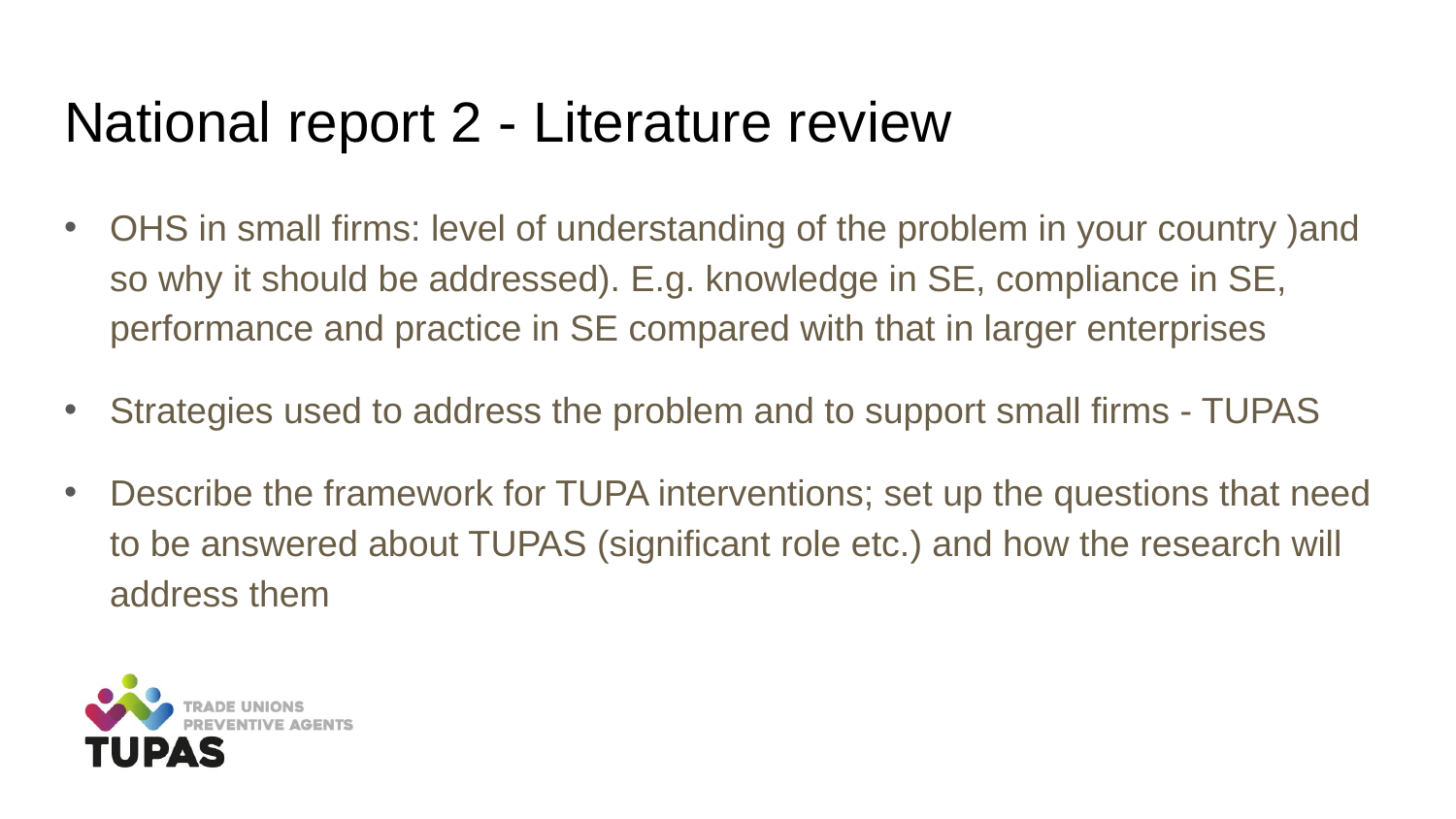

# National report 2 - Literature review
OHS in small firms: level of understanding of the problem in your country )and so why it should be addressed). E.g. knowledge in SE, compliance in SE, performance and practice in SE compared with that in larger enterprises
Strategies used to address the problem and to support small firms - TUPAS
Describe the framework for TUPA interventions; set up the questions that need to be answered about TUPAS (significant role etc.) and how the research will address them